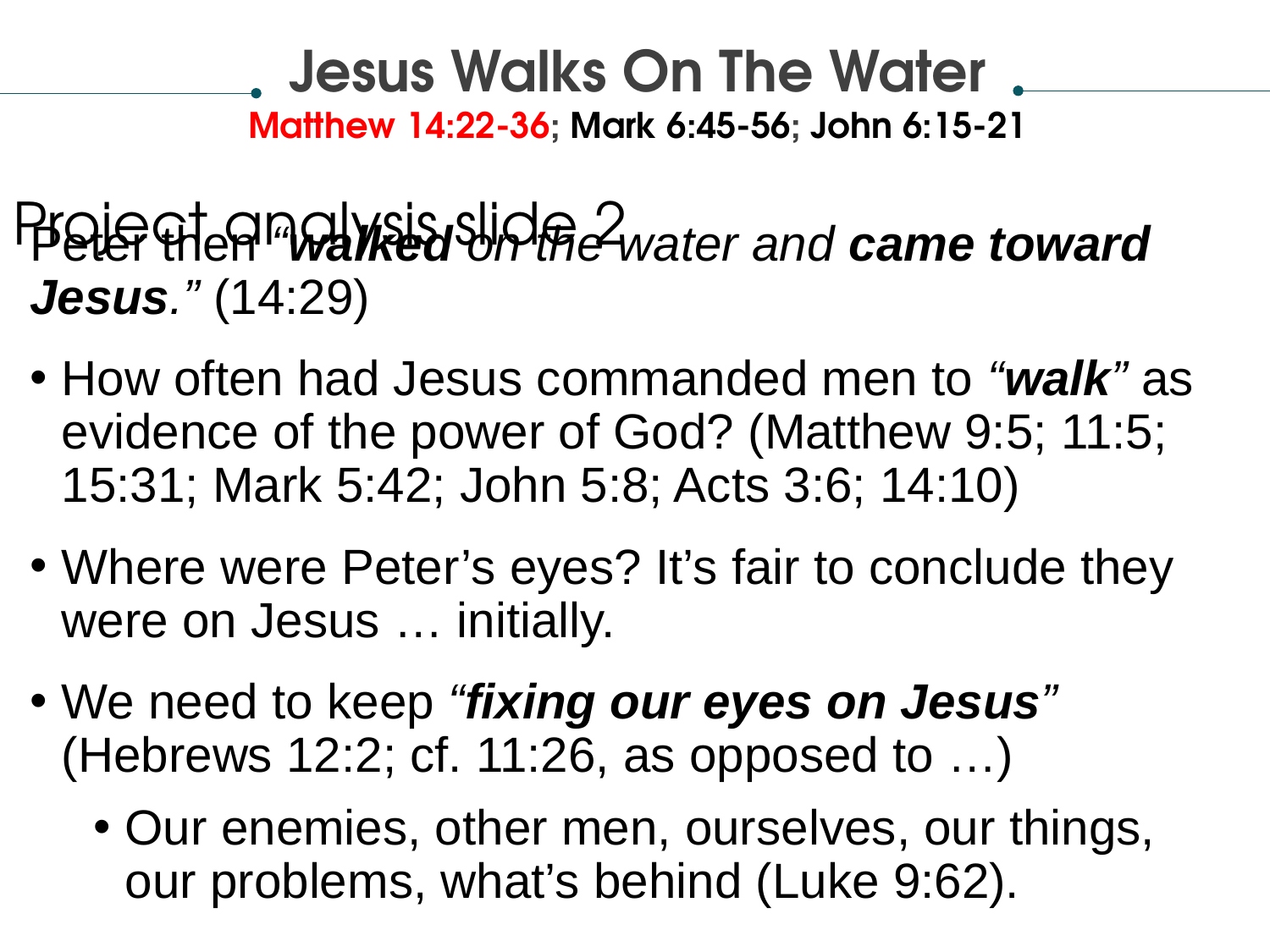

Jesus Walks On The Water
Matthew 14:22-36; Mark 6:45-56; John 6:15-21
Project analysis slide 2
Peter then “walked on the water and came toward Jesus.” (14:29)
How often had Jesus commanded men to “walk” as evidence of the power of God? (Matthew 9:5; 11:5; 15:31; Mark 5:42; John 5:8; Acts 3:6; 14:10)
Where were Peter’s eyes? It’s fair to conclude they were on Jesus … initially.
We need to keep “fixing our eyes on Jesus”
(Hebrews 12:2; cf. 11:26, as opposed to …)
Our enemies, other men, ourselves, our things, our problems, what’s behind (Luke 9:62).